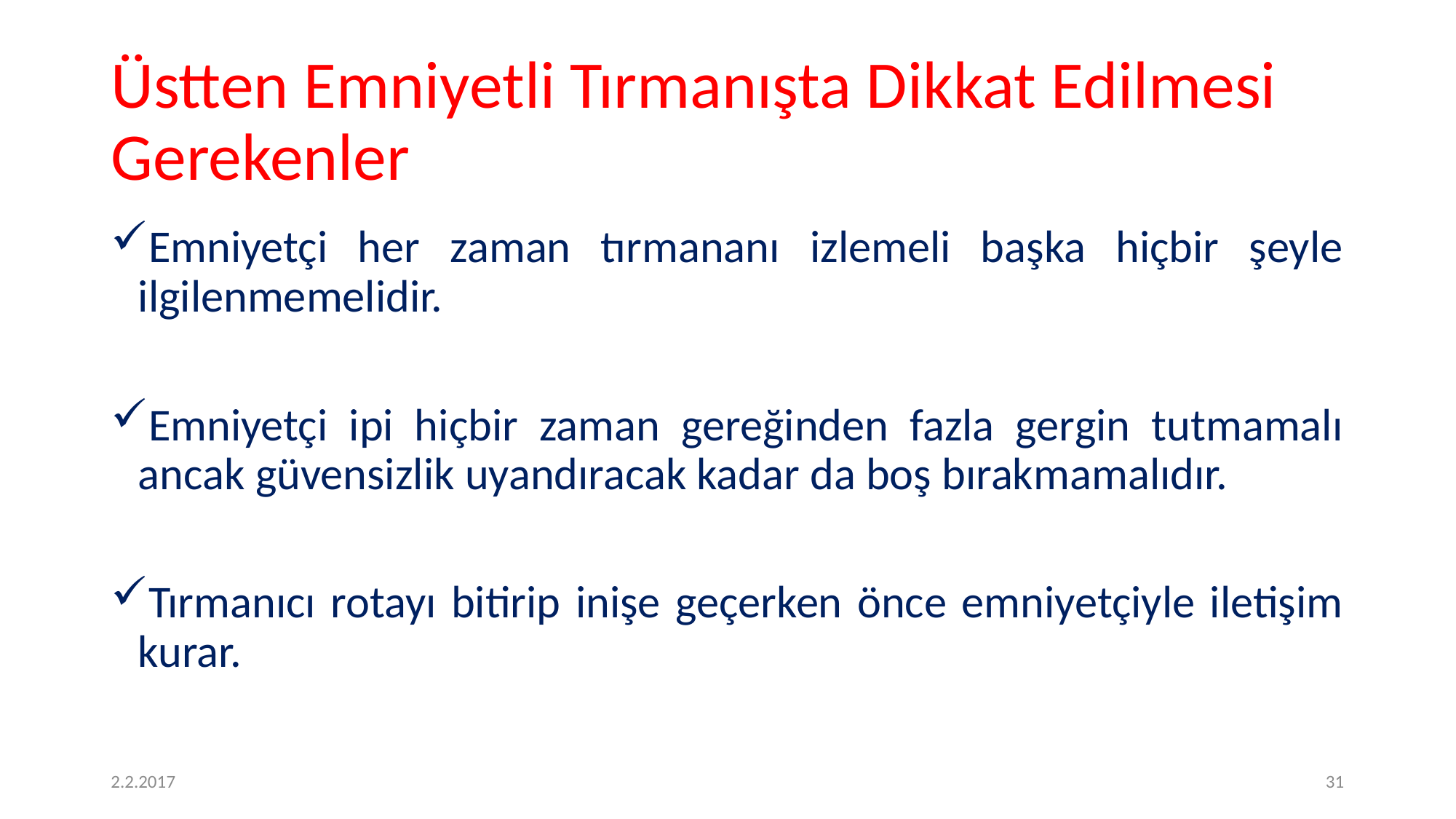

# Üstten Emniyetli Tırmanışta Dikkat Edilmesi Gerekenler
Emniyetçi her zaman tırmananı izlemeli başka hiçbir şeyle ilgilenmemelidir.

Emniyetçi ipi hiçbir zaman gereğinden fazla gergin tutmamalı ancak güvensizlik uyandıracak kadar da boş bırakmamalıdır.

Tırmanıcı rotayı bitirip inişe geçerken önce emniyetçiyle iletişim kurar.
2.2.2017
31